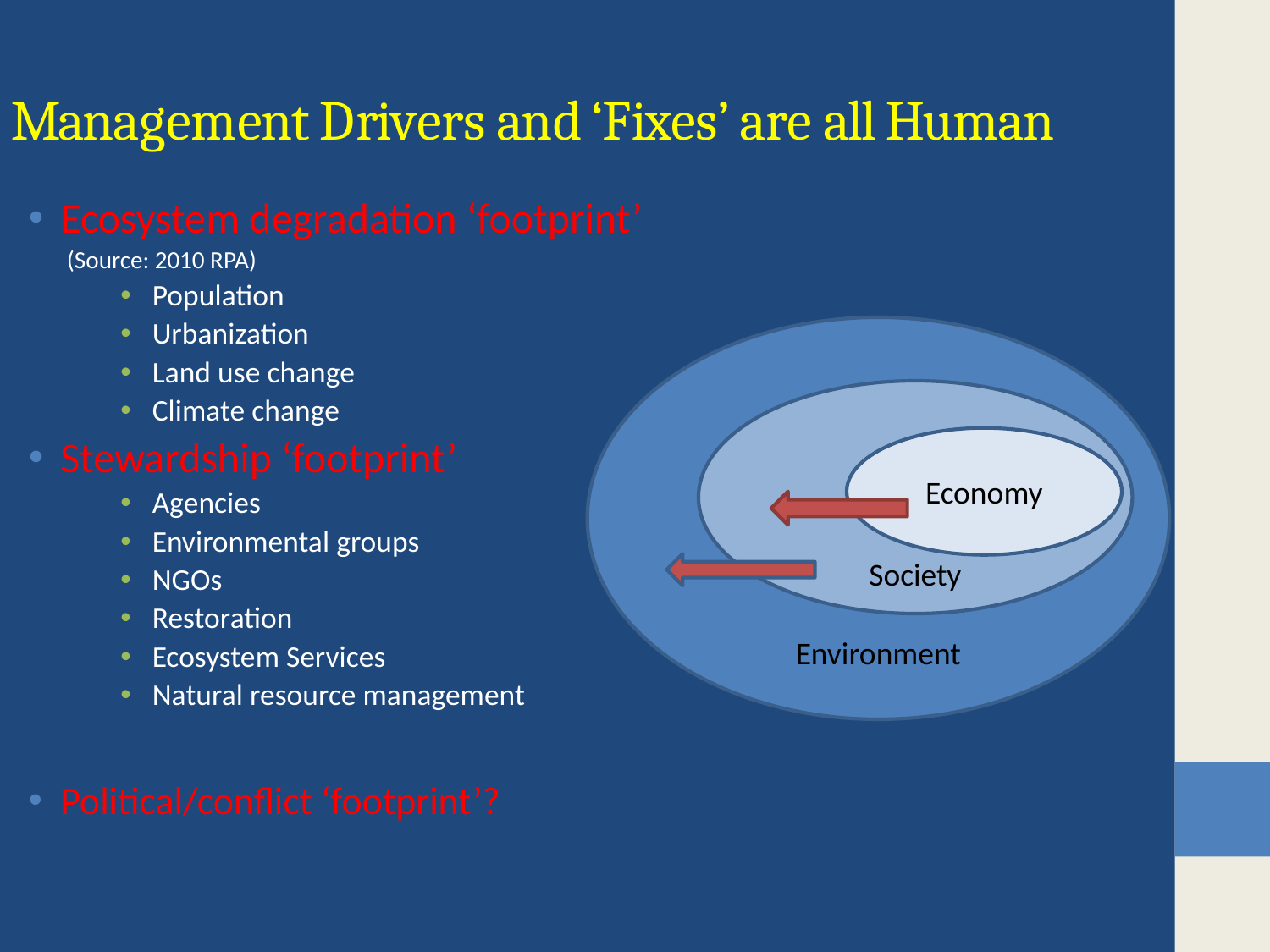

Management Drivers and ‘Fixes’ are all Human
Ecosystem degradation ‘footprint’
       (Source: 2010 RPA)
Population
Urbanization
Land use change
Climate change
Stewardship ‘footprint’
Agencies
Environmental groups
NGOs
Restoration
Ecosystem Services
Natural resource management

Political/conflict ‘footprint’?

Environment

Society
Economy